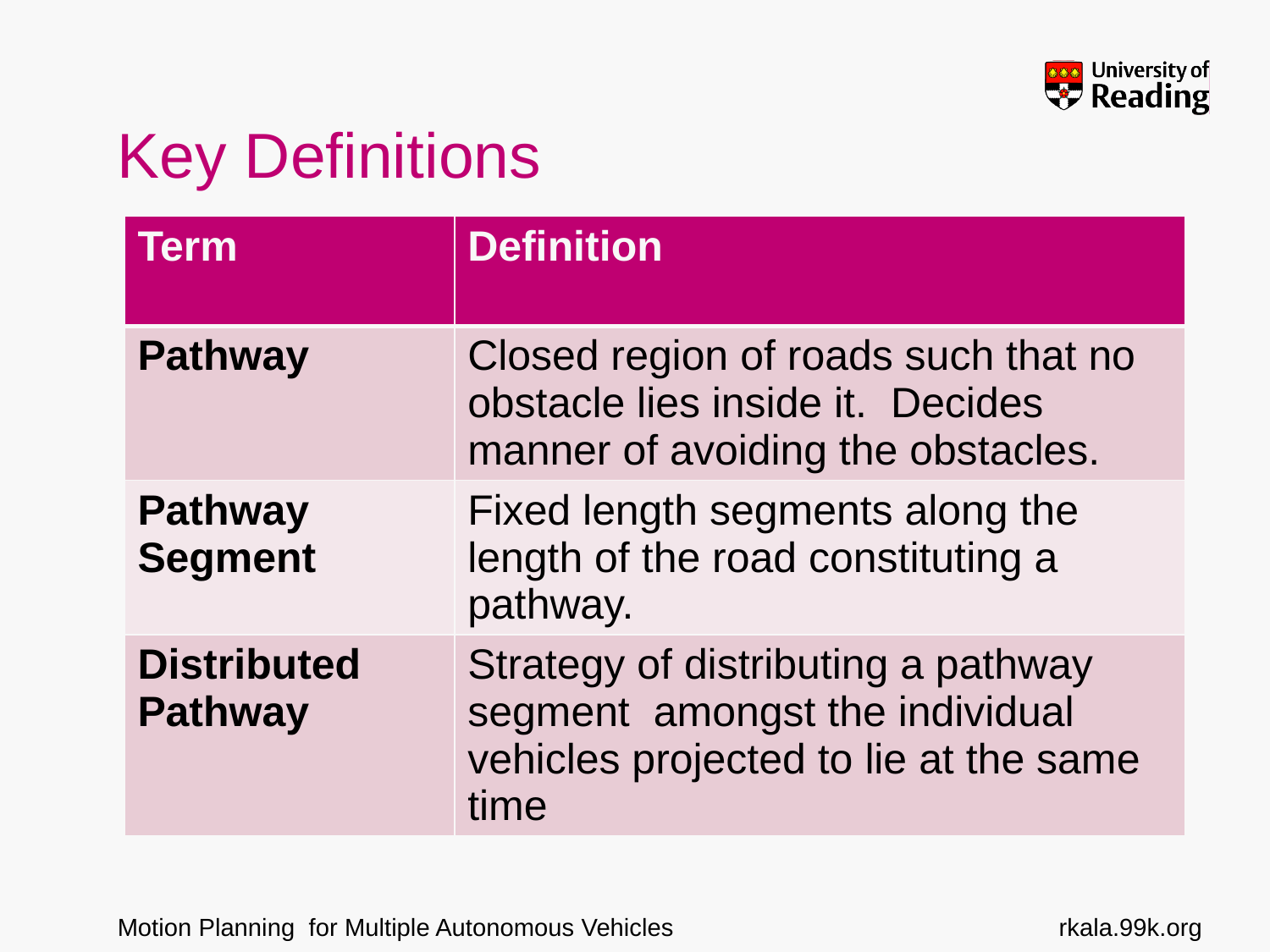

# Key Definitions
| Term | Definition |
| --- | --- |
| Pathway | Closed region of roads such that no obstacle lies inside it. Decides manner of avoiding the obstacles. |
| Pathway Segment | Fixed length segments along the length of the road constituting a pathway. |
| Distributed Pathway | Strategy of distributing a pathway segment amongst the individual vehicles projected to lie at the same time |
rkala.99k.org